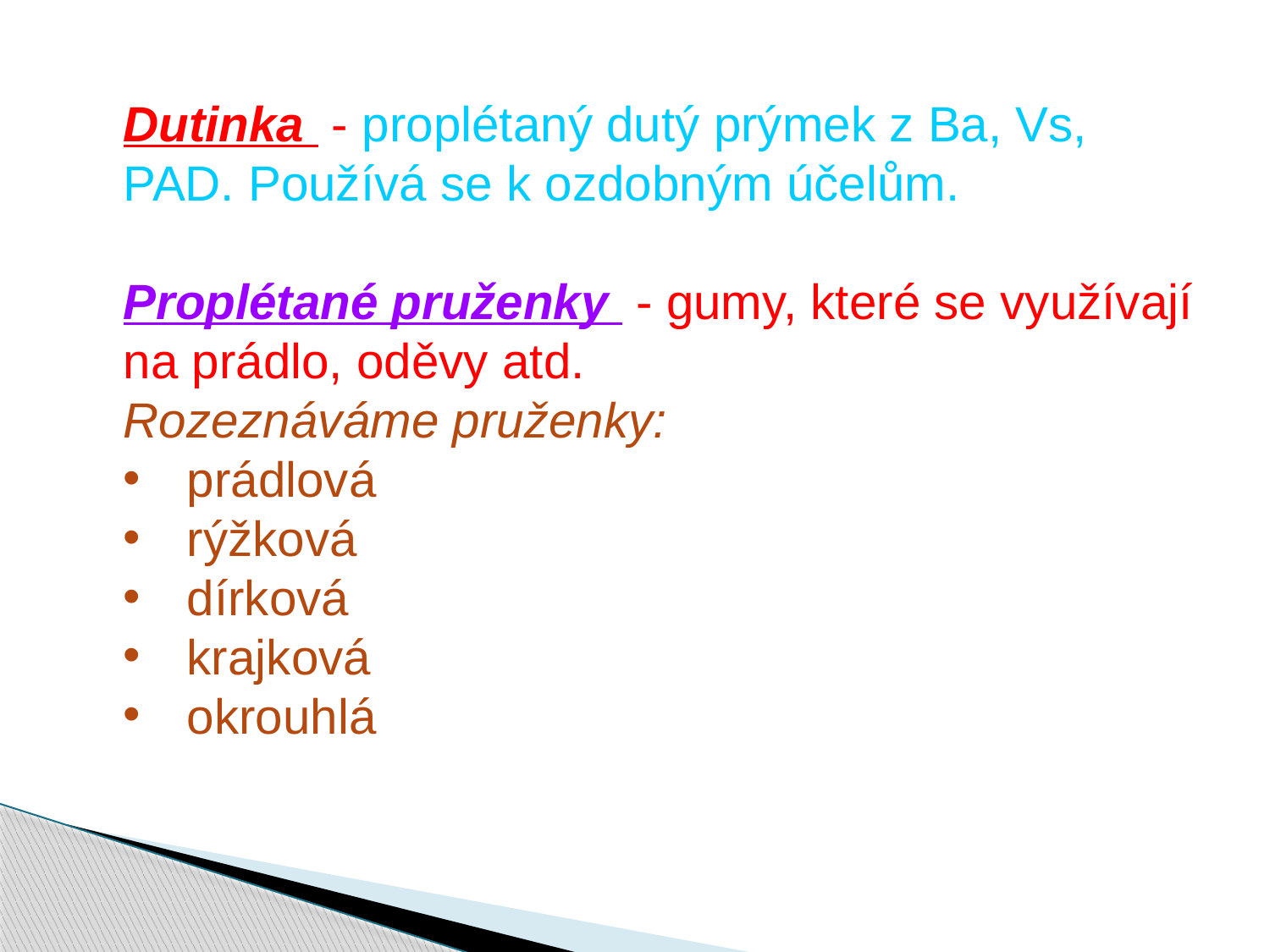

Dutinka  - proplétaný dutý prýmek z Ba, Vs,
PAD. Používá se k ozdobným účelům.

Proplétané pruženky  - gumy, které se využívají
na prádlo, oděvy atd.
Rozeznáváme pruženky:
prádlová
rýžková
dírková
krajková
okrouhlá